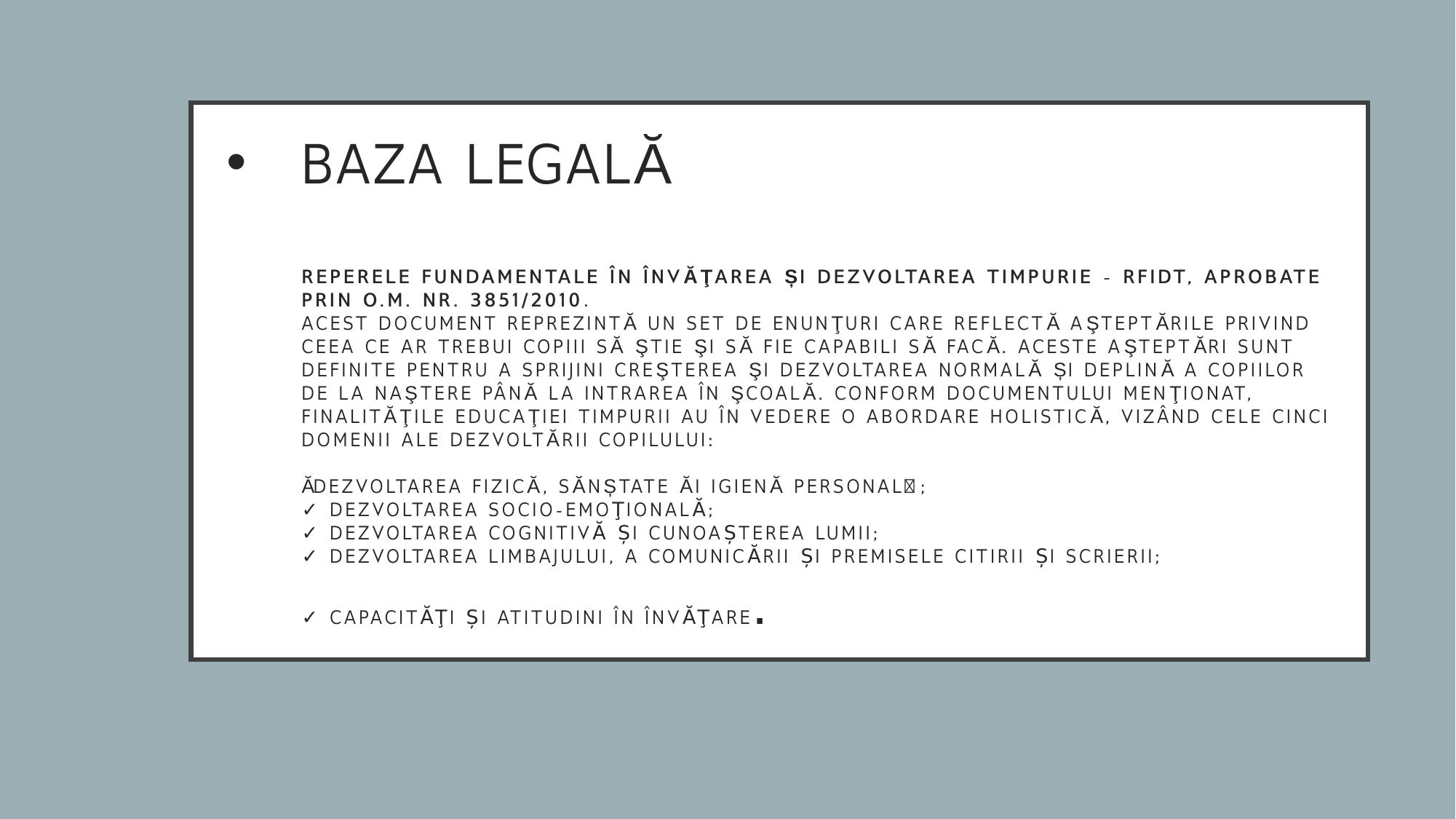

# Baza legală Reperele fundamentale în învăţarea și dezvoltarea timpurie - RFIDT, aprobate prin O.M. nr. 3851/2010. Acest document reprezintă un set de enunţuri care reflectă aşteptările privind ceea ce ar trebui copiii să ştie şi să fie capabili să facă. Aceste aşteptări sunt definite pentru a sprijini creşterea şi dezvoltarea normală și deplină a copiilor de la naştere până la intrarea în şcoală. Conform documentului menţionat, finalităţile educaţiei timpurii au în vedere o abordare holistică, vizând cele cinci domenii ale dezvoltării copilului: ✓ dezvoltarea fizică, sănătate și igienă personală; ✓ dezvoltarea socio-emoţională; ✓ dezvoltarea cognitivă și cunoașterea lumii; ✓ dezvoltarea limbajului, a comunicării și premisele citirii și scrierii; ✓ capacităţi și atitudini în învăţare.